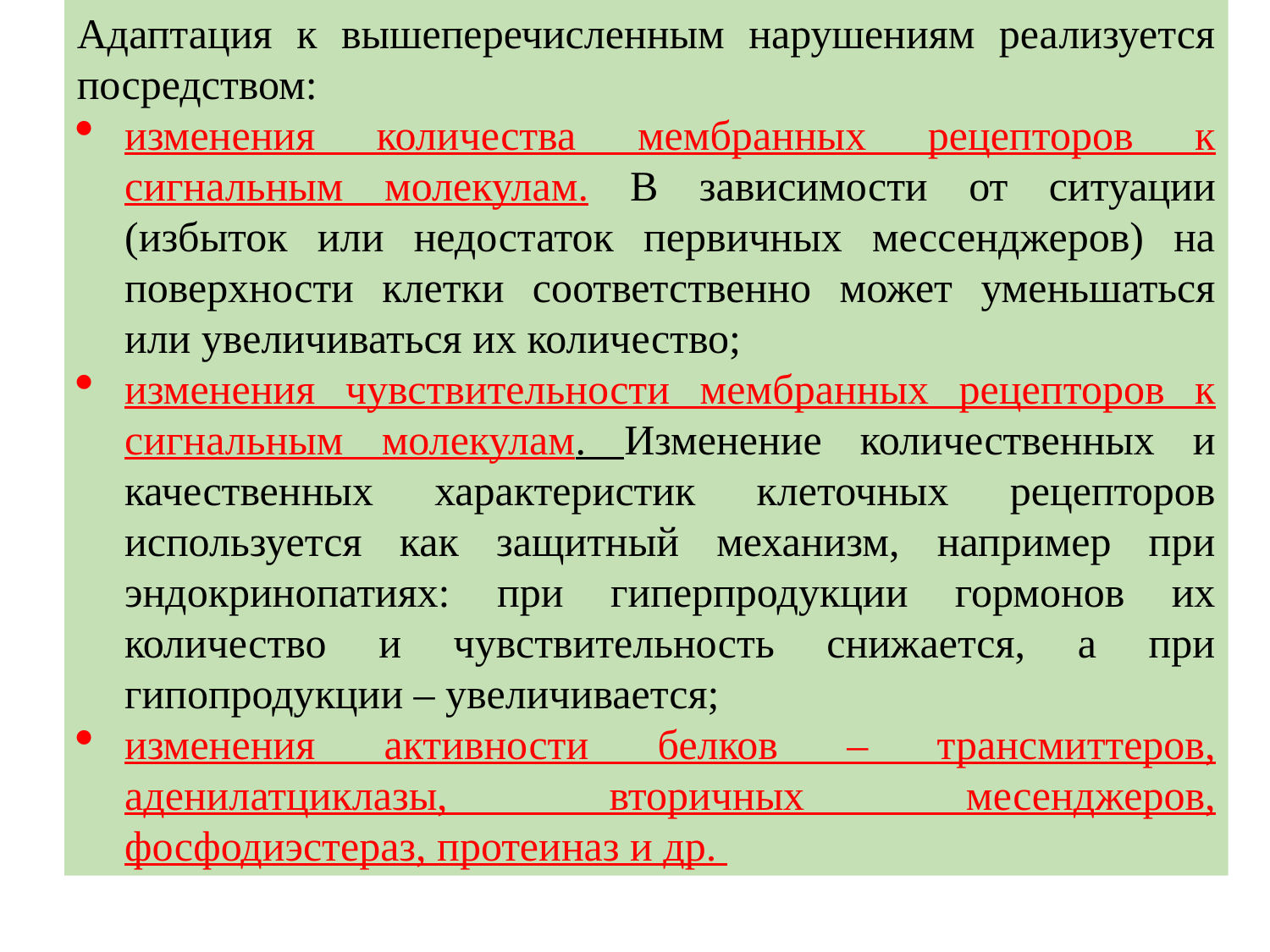

Адаптация к вышеперечисленным нарушениям реализуется посредством:
изменения количества мембранных рецепторов к сигнальным молекулам. В зависимости от ситуации (избыток или недостаток первичных мессенджеров) на поверхности клетки соответственно может уменьшаться или увеличиваться их количество;
изменения чувствительности мембранных рецепторов к сигнальным молекулам. Изменение количественных и качественных характеристик клеточных рецепторов используется как защитный механизм, например при эндокринопатиях: при гиперпродукции гормонов их количество и чувствительность снижается, а при гипопродукции – увеличивается;
изменения активности белков – трансмиттеров, аденилатциклазы, вторичных месенджеров, фосфодиэстераз, протеиназ и др.